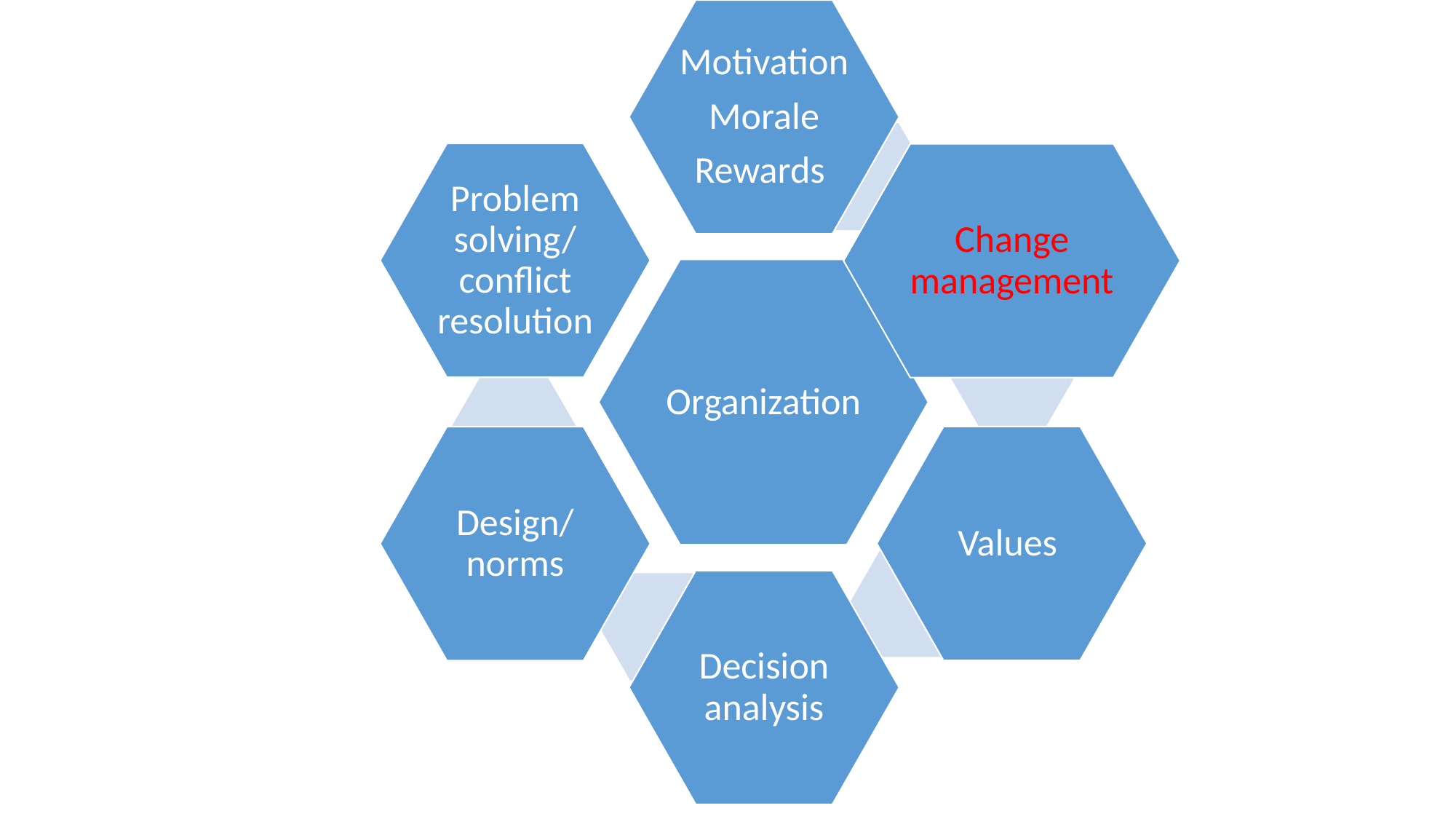

Organization
Motivation
Morale
Rewards
Change management
Values
Decision analysis
Design/ norms
Problem solving/ conflict resolution